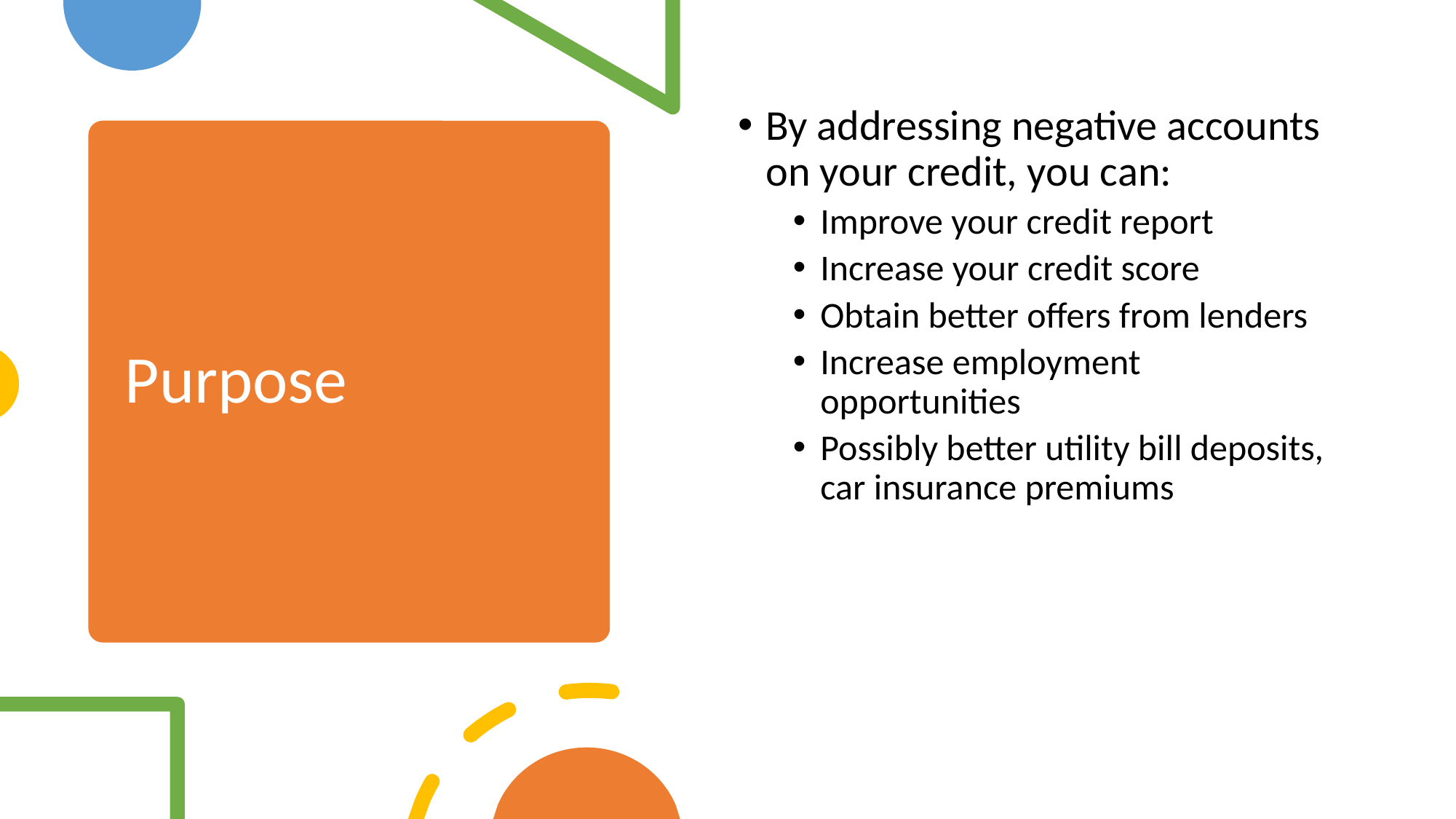

By addressing negative accounts on your credit, you can:
Improve your credit report
Increase your credit score
Obtain better offers from lenders
Increase employment opportunities
Possibly better utility bill deposits, car insurance premiums

# Purpose